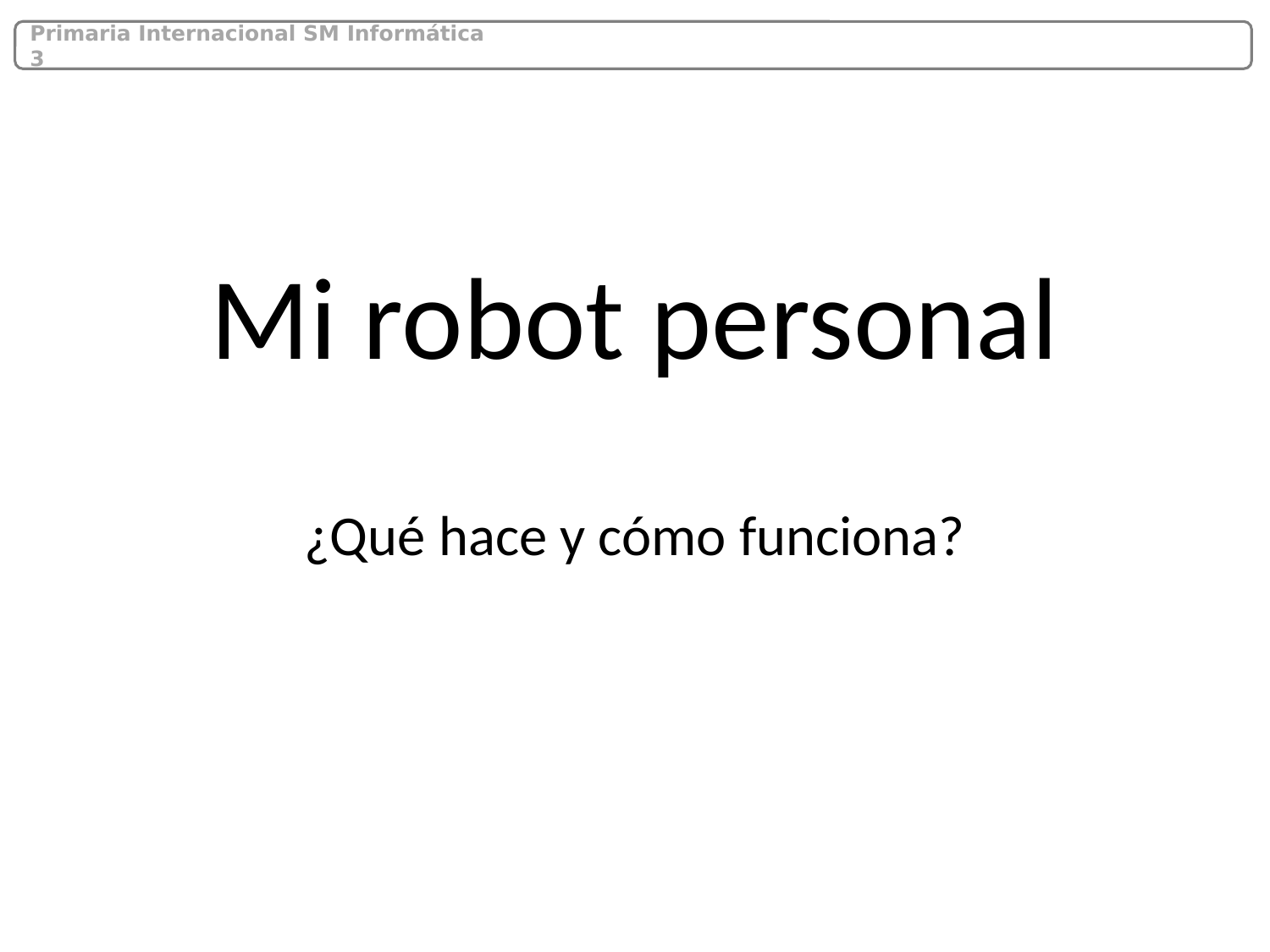

Primaria Internacional SM Informática 					                        3
# Mi robot personal
¿Qué hace y cómo funciona?